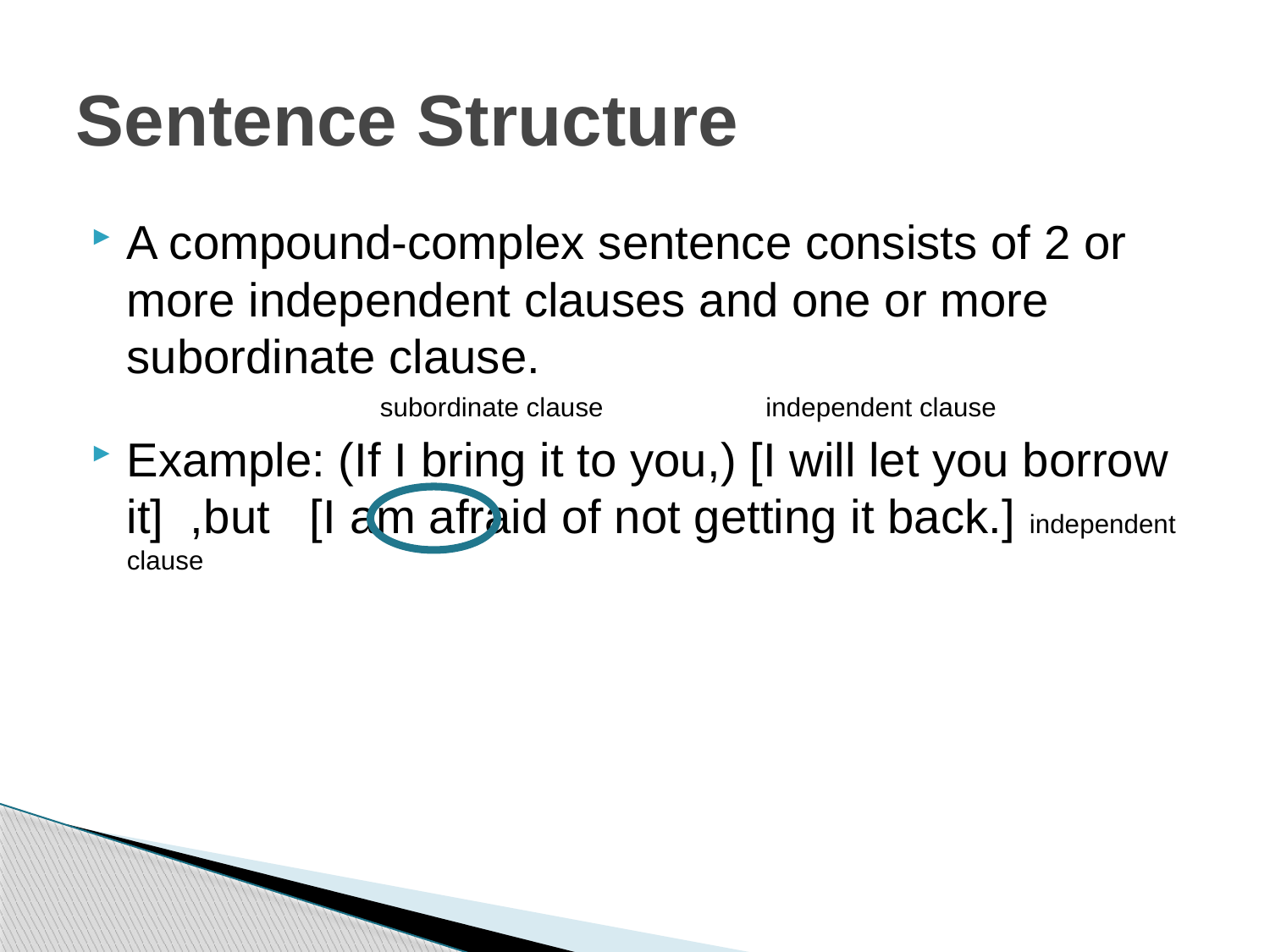

# Sentence Structure
A compound-complex sentence consists of 2 or more independent clauses and one or more subordinate clause.
                                       subordinate clause                      independent clause
Example: (If I bring it to you,) [I will let you borrow it]  ,but   [I am afraid of not getting it back.] independent clause